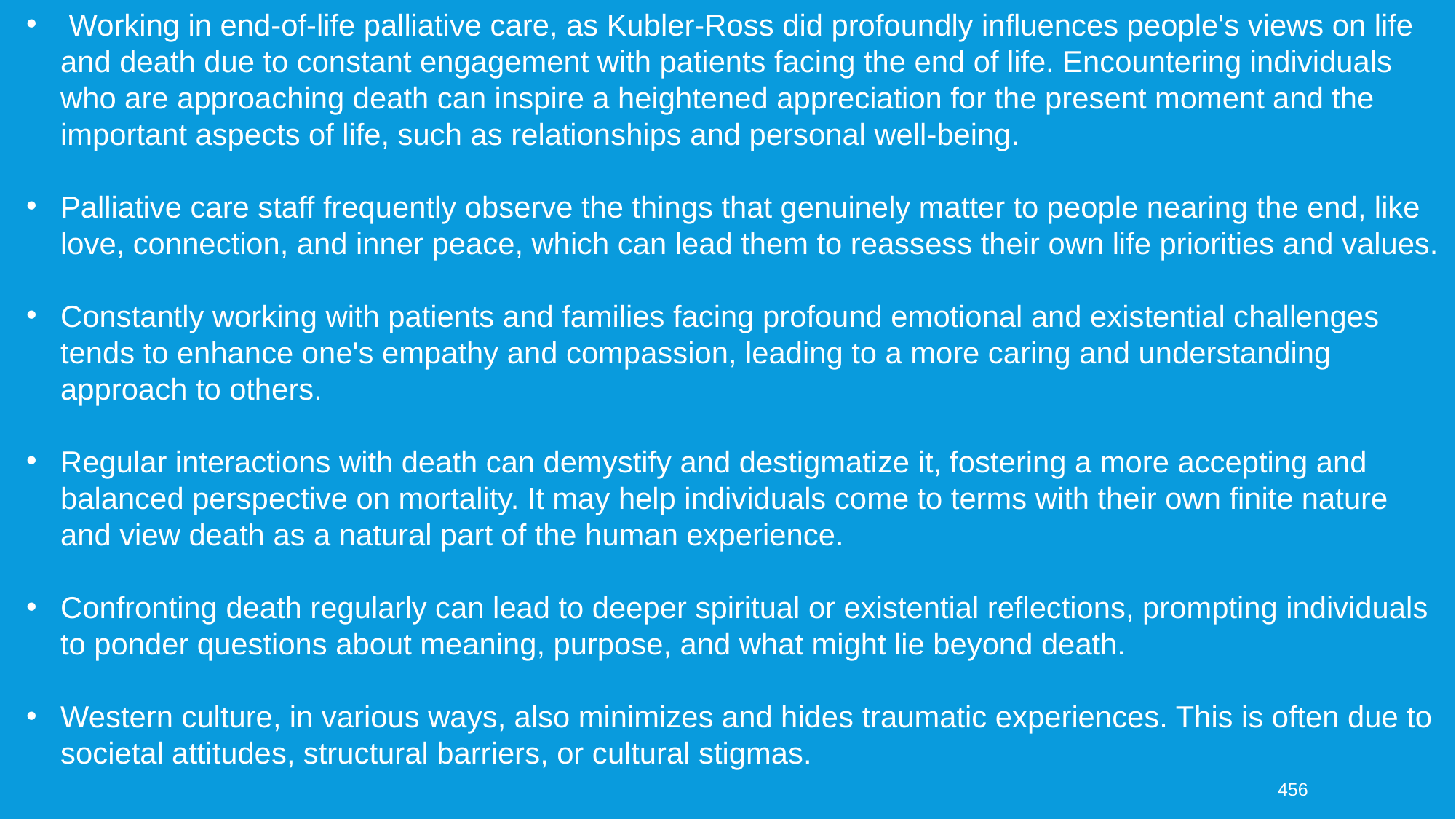

Working in end-of-life palliative care, as Kubler-Ross did profoundly influences people's views on life and death due to constant engagement with patients facing the end of life. Encountering individuals who are approaching death can inspire a heightened appreciation for the present moment and the important aspects of life, such as relationships and personal well-being.

Palliative care staff frequently observe the things that genuinely matter to people nearing the end, like love, connection, and inner peace, which can lead them to reassess their own life priorities and values.

Constantly working with patients and families facing profound emotional and existential challenges tends to enhance one's empathy and compassion, leading to a more caring and understanding approach to others.

Regular interactions with death can demystify and destigmatize it, fostering a more accepting and balanced perspective on mortality. It may help individuals come to terms with their own finite nature and view death as a natural part of the human experience.

Confronting death regularly can lead to deeper spiritual or existential reflections, prompting individuals to ponder questions about meaning, purpose, and what might lie beyond death.

Western culture, in various ways, also minimizes and hides traumatic experiences. This is often due to societal attitudes, structural barriers, or cultural stigmas.
456